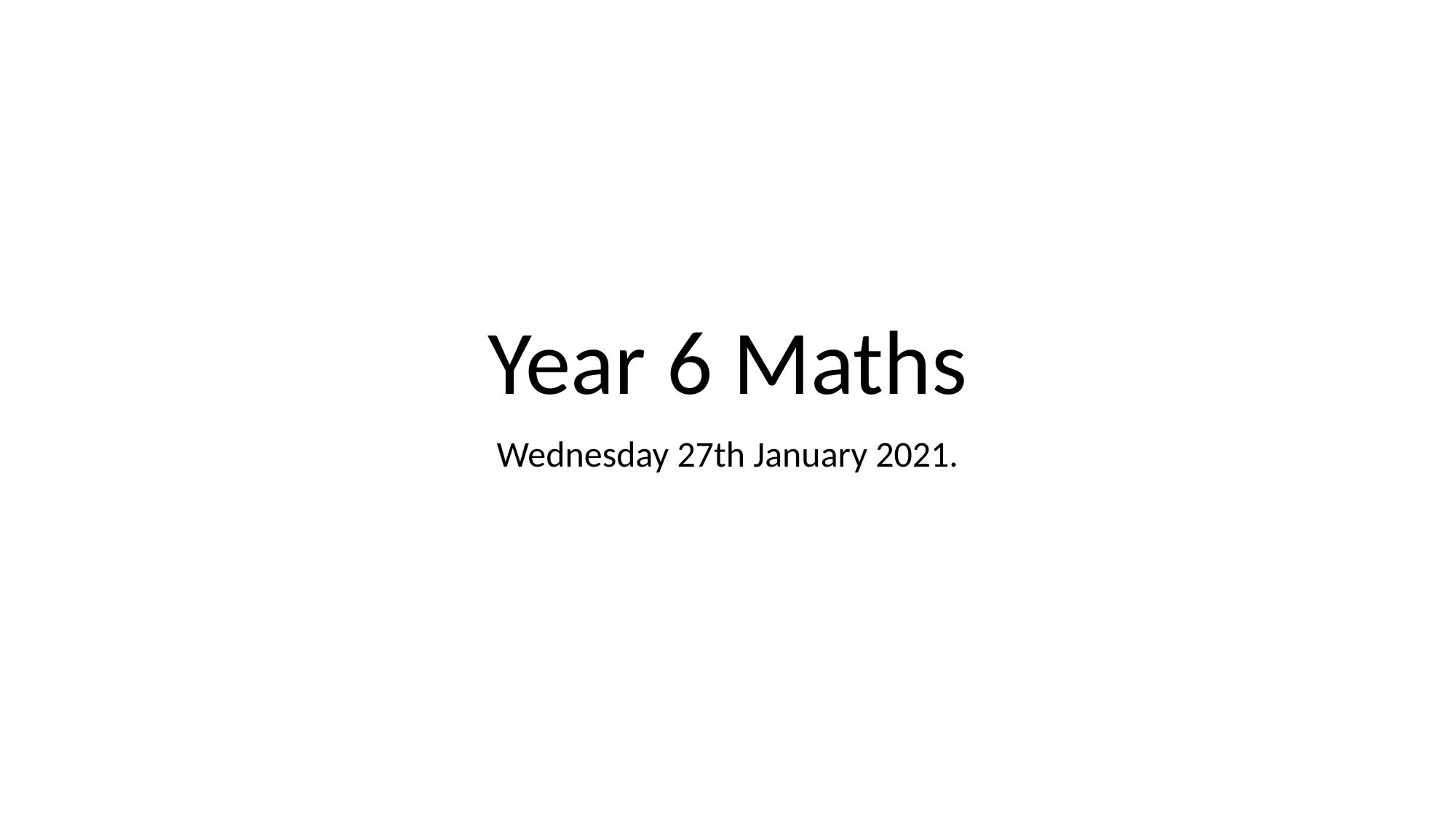

# Year 6 Maths
Wednesday 27th January 2021.